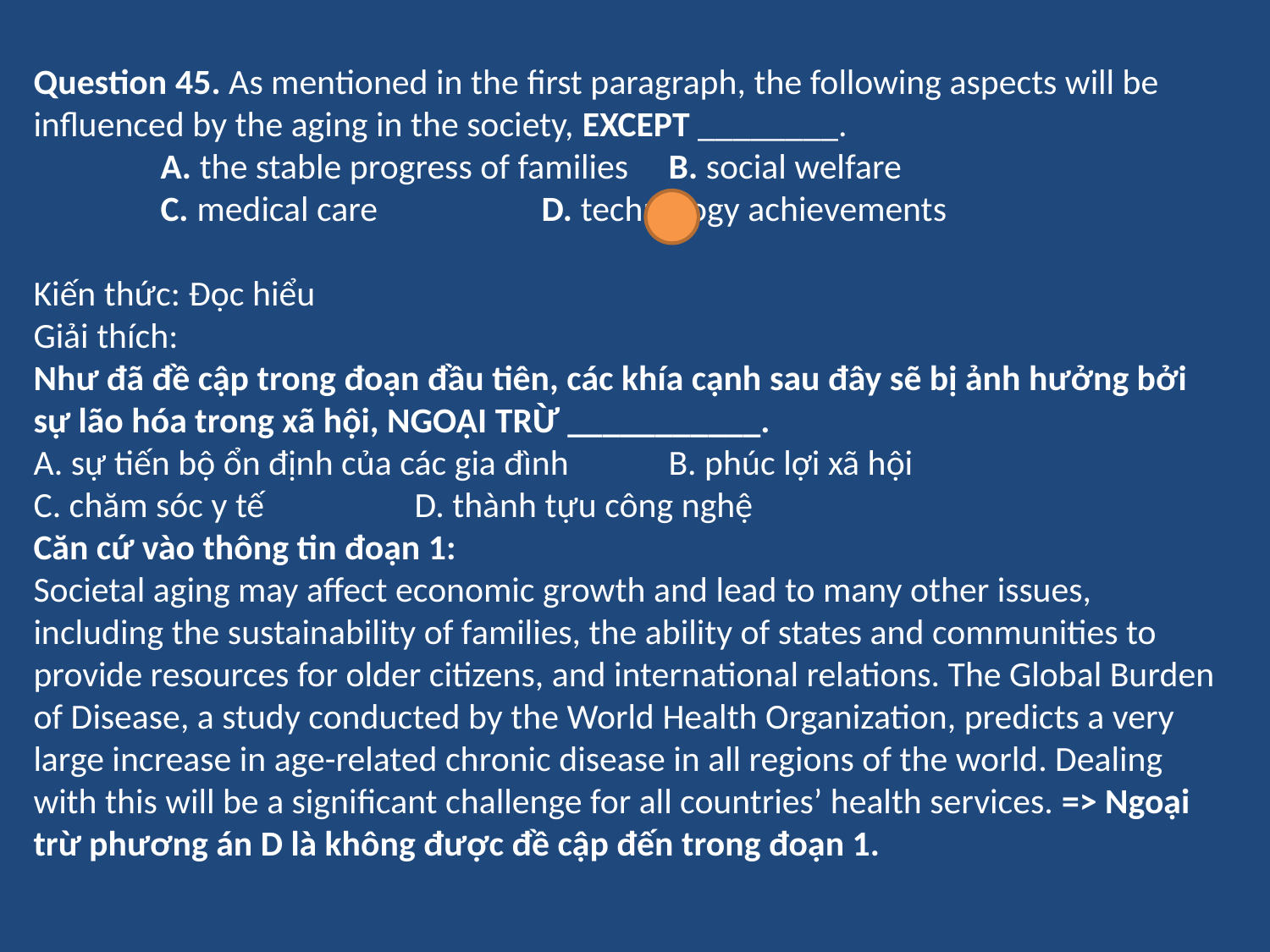

Question 45. As mentioned in the first paragraph, the following aspects will be influenced by the aging in the society, EXCEPT ________.
	A. the stable progress of families	B. social welfare
	C. medical care 		D. technology achievements

Kiến thức: Đọc hiểu
Giải thích:
Như đã đề cập trong đoạn đầu tiên, các khía cạnh sau đây sẽ bị ảnh hưởng bởi sự lão hóa trong xã hội, NGOẠI TRỪ ___________.
A. sự tiến bộ ổn định của các gia đình	B. phúc lợi xã hội
C. chăm sóc y tế		D. thành tựu công nghệ
Căn cứ vào thông tin đoạn 1:
Societal aging may affect economic growth and lead to many other issues, including the sustainability of families, the ability of states and communities to provide resources for older citizens, and international relations. The Global Burden of Disease, a study conducted by the World Health Organization, predicts a very large increase in age-related chronic disease in all regions of the world. Dealing with this will be a significant challenge for all countries’ health services. => Ngoại trừ phương án D là không được đề cập đến trong đoạn 1.